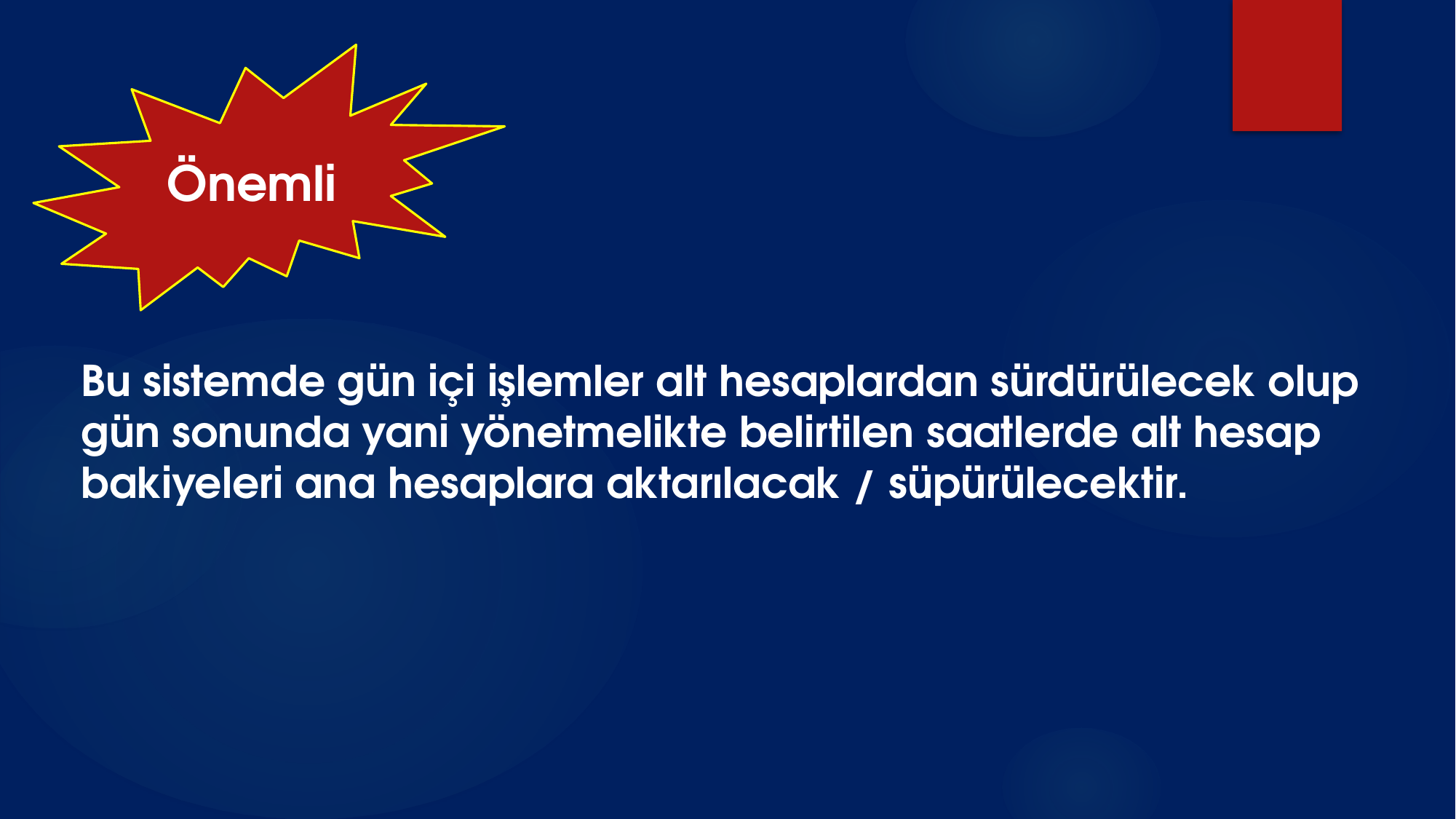

Önemli
Bu sistemde gün içi işlemler alt hesaplardan sürdürülecek olup gün sonunda yani yönetmelikte belirtilen saatlerde alt hesap bakiyeleri ana hesaplara aktarılacak / süpürülecektir.